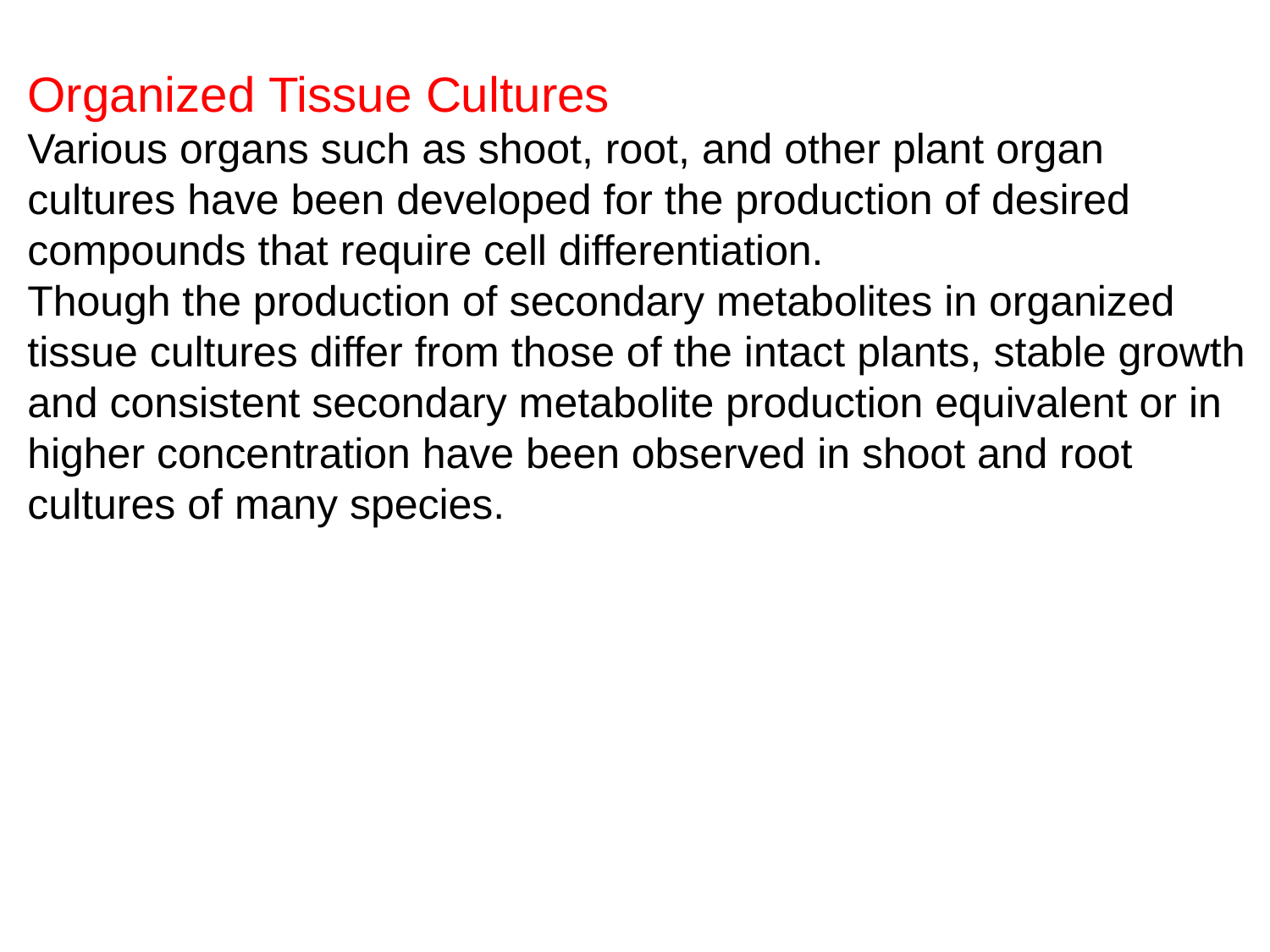

Organized Tissue Cultures
Various organs such as shoot, root, and other plant organ cultures have been developed for the production of desired compounds that require cell differentiation.
Though the production of secondary metabolites in organized tissue cultures differ from those of the intact plants, stable growth and consistent secondary metabolite production equivalent or in higher concentration have been observed in shoot and root cultures of many species.